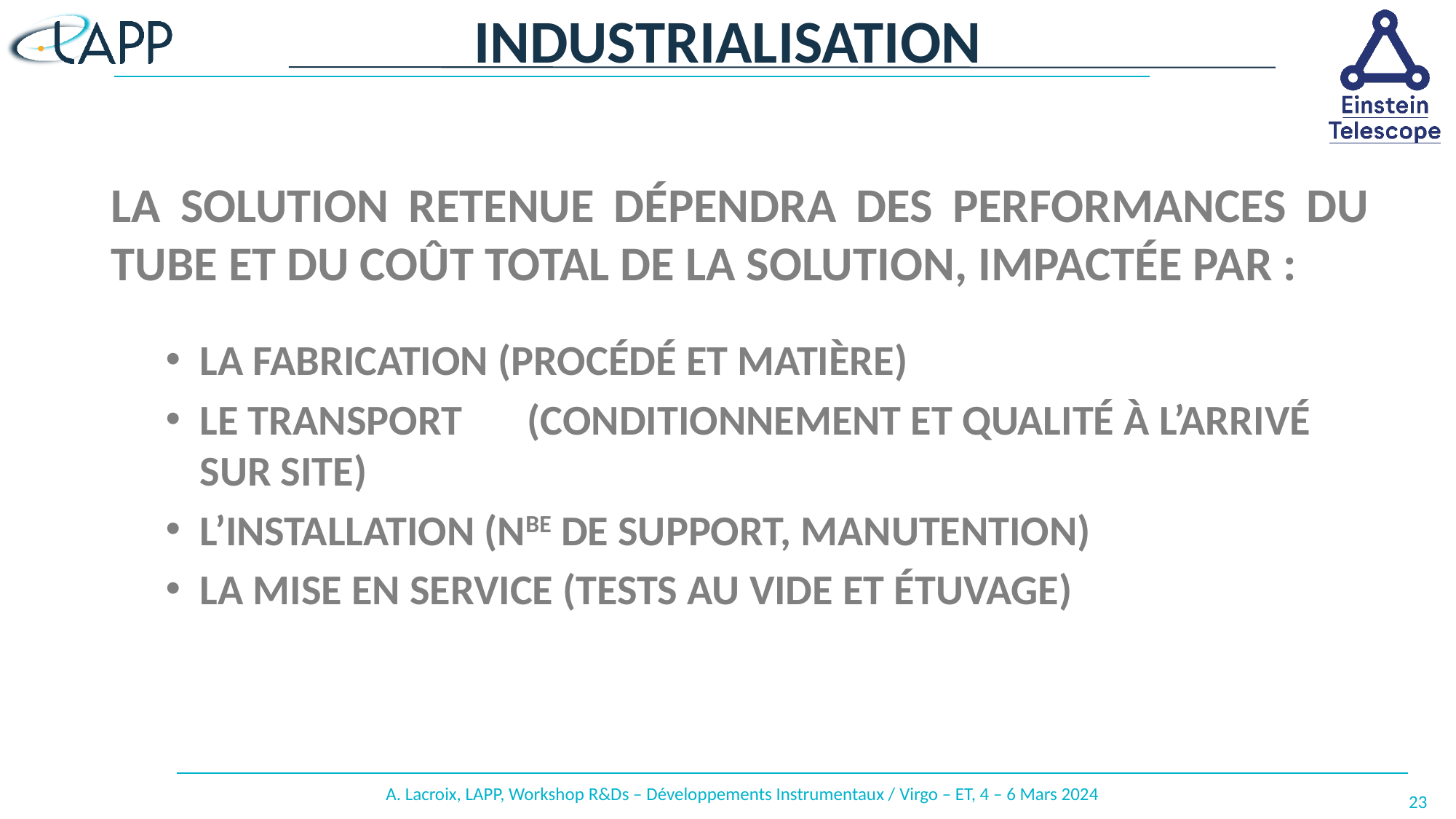

# Industrialisation
La solution retenue dépendra des performances du tube et du coût TOTAL de la solution, impactée par :

La fabrication (procédé et matière)
Le transport	(conditionnement et qualité à l’arrivé sur site)
L’installation (nbe de support, manutention)
La mise en service (Tests au vide et étuvage)

A. Lacroix, LAPP, Workshop R&Ds – Développements Instrumentaux / Virgo – ET, 4 – 6 Mars 2024

23